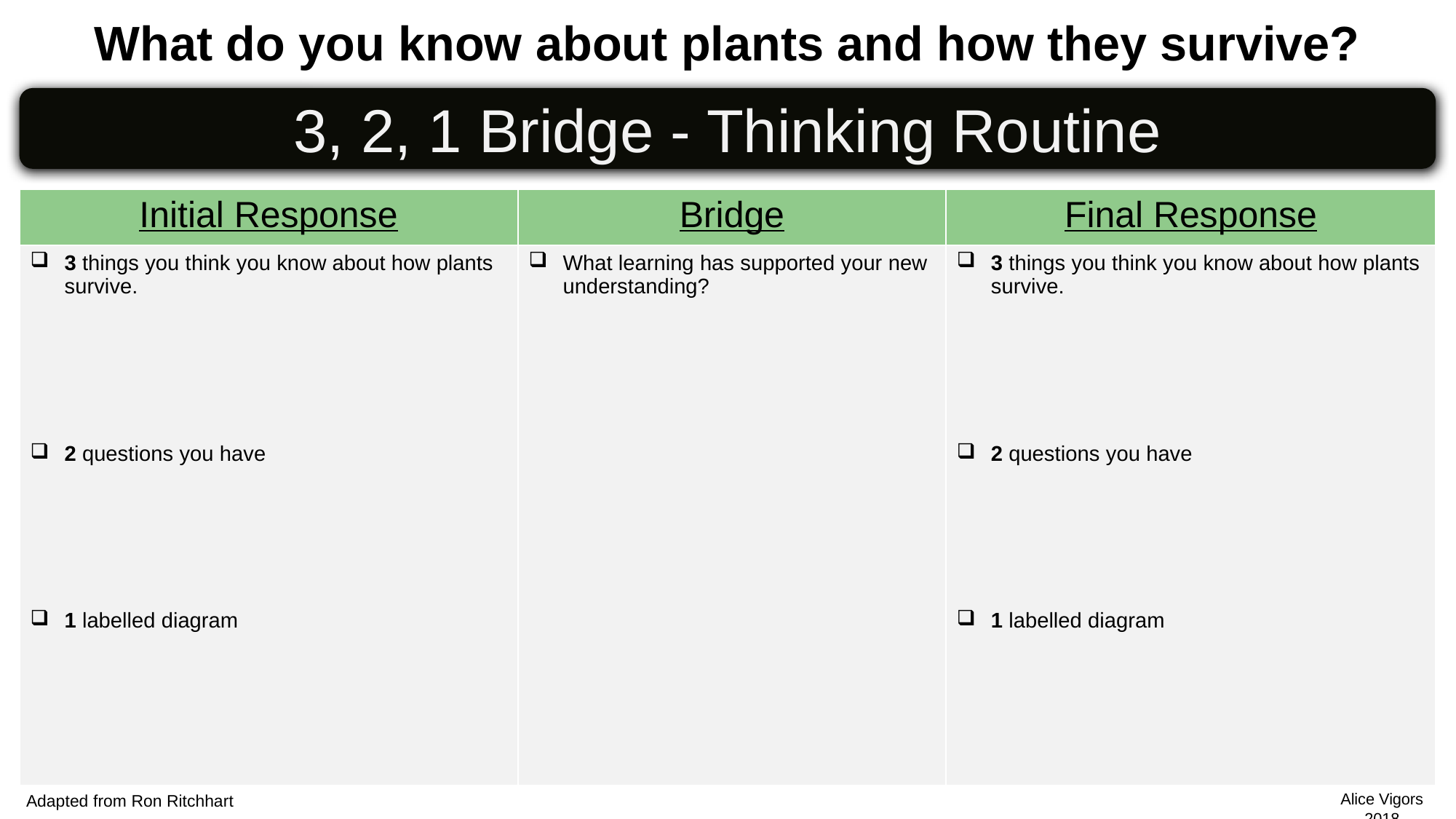

What do you know about plants and how they survive?
3, 2, 1 Bridge - Thinking Routine
| Initial Response | Bridge | Final Response |
| --- | --- | --- |
| 3 things you think you know about how plants survive. 2 questions you have 1 labelled diagram | What learning has supported your new understanding? | 3 things you think you know about how plants survive. 2 questions you have 1 labelled diagram |
Alice Vigors 2018
Adapted from Ron Ritchhart